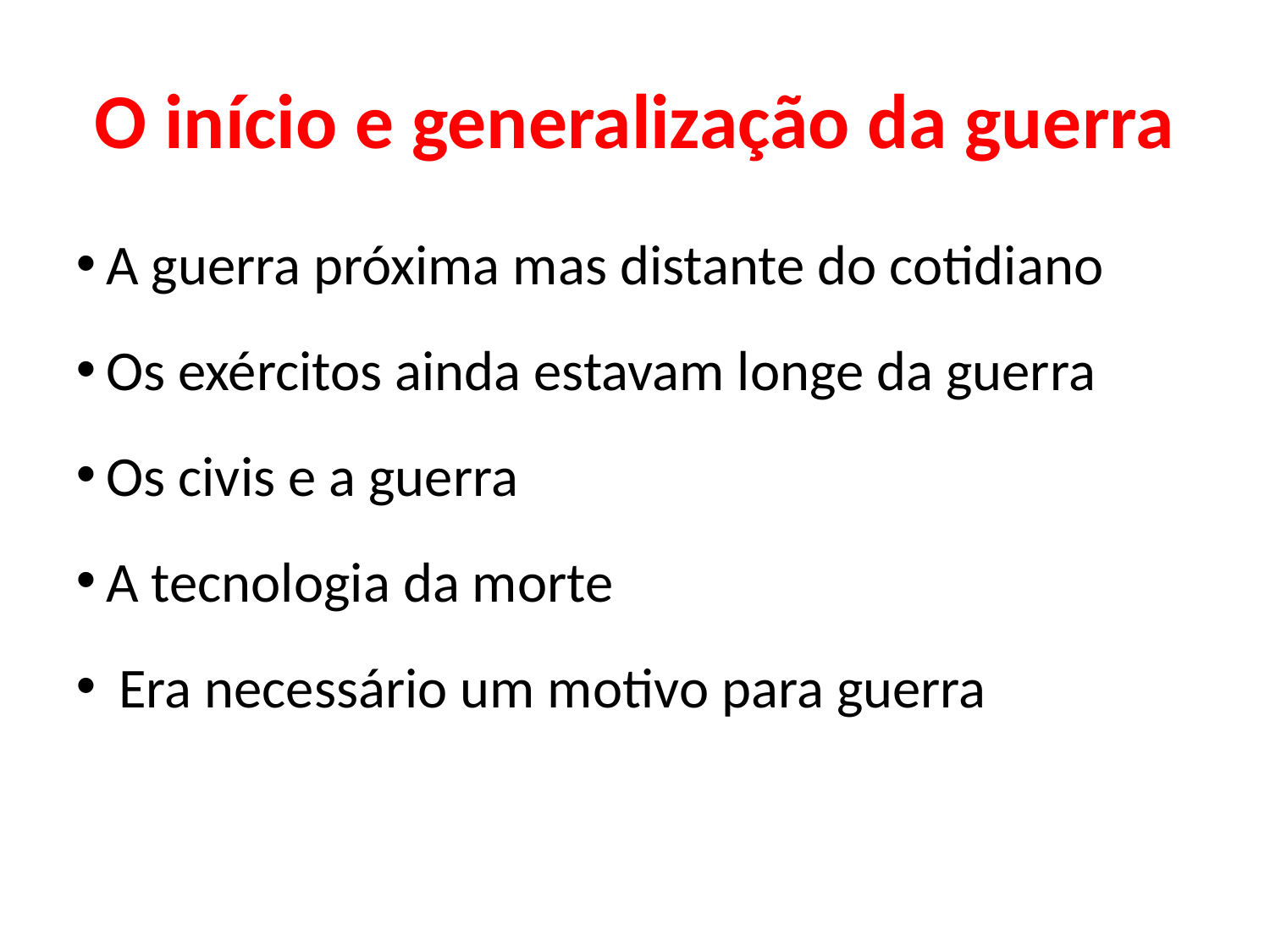

O início e generalização da guerra
A guerra próxima mas distante do cotidiano

Os exércitos ainda estavam longe da guerra

Os civis e a guerra

A tecnologia da morte

 Era necessário um motivo para guerra